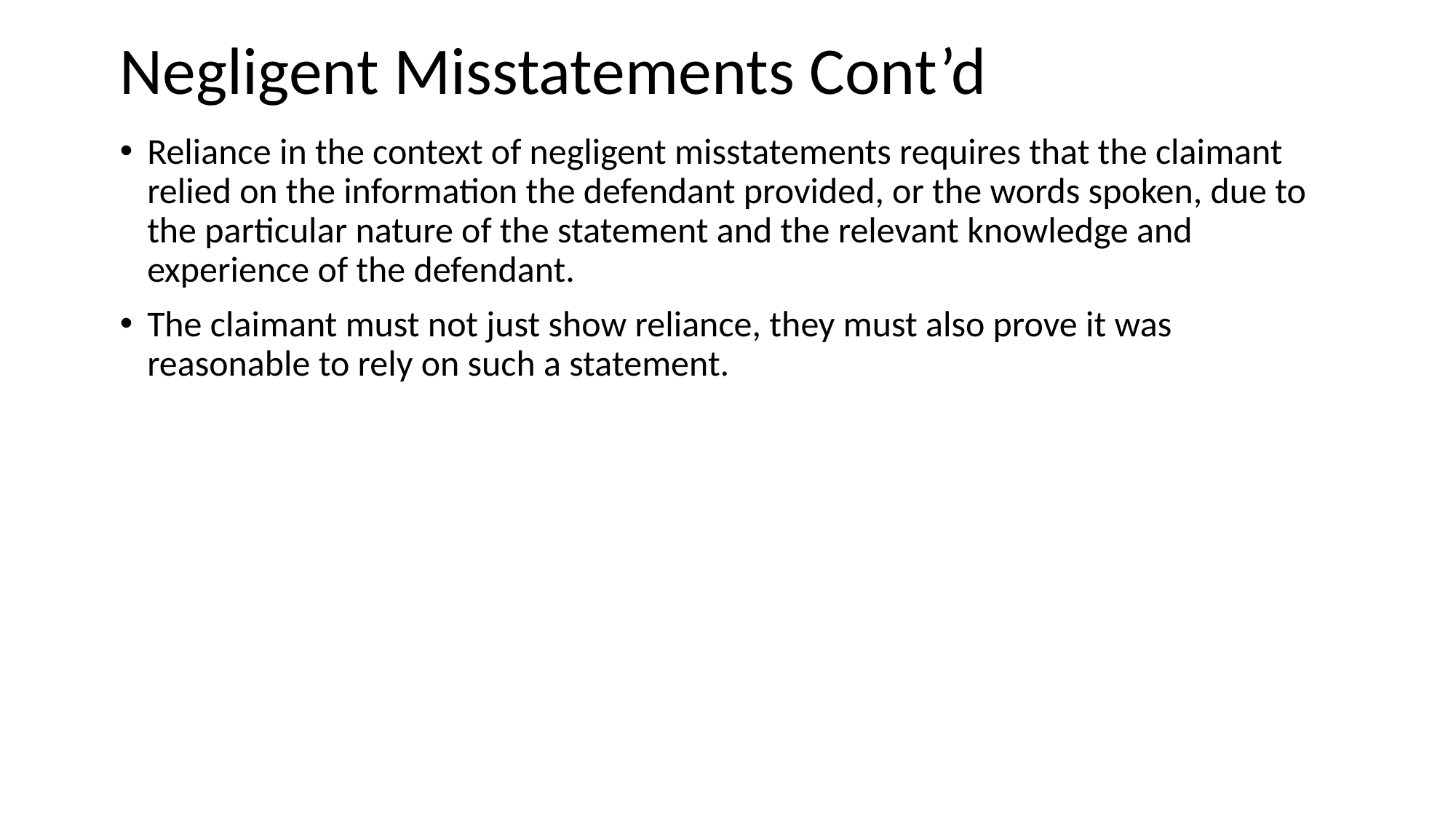

# Negligent Misstatements Cont’d
Reliance in the context of negligent misstatements requires that the claimant relied on the information the defendant provided, or the words spoken, due to the particular nature of the statement and the relevant knowledge and experience of the defendant.
The claimant must not just show reliance, they must also prove it was reasonable to rely on such a statement.